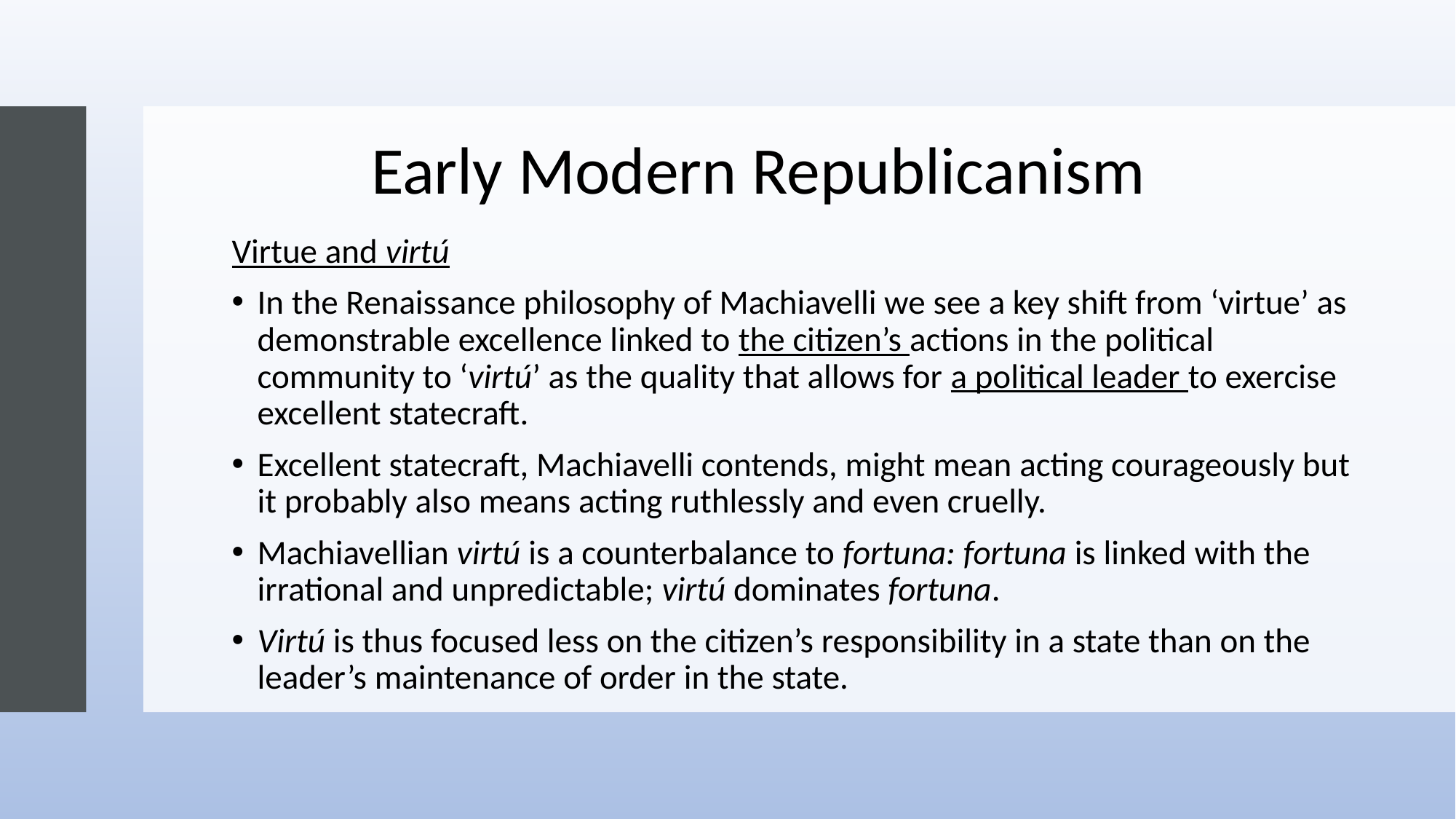

# Early Modern Republicanism
Virtue and virtú
In the Renaissance philosophy of Machiavelli we see a key shift from ‘virtue’ as demonstrable excellence linked to the citizen’s actions in the political community to ‘virtú’ as the quality that allows for a political leader to exercise excellent statecraft.
Excellent statecraft, Machiavelli contends, might mean acting courageously but it probably also means acting ruthlessly and even cruelly.
Machiavellian virtú is a counterbalance to fortuna: fortuna is linked with the irrational and unpredictable; virtú dominates fortuna.
Virtú is thus focused less on the citizen’s responsibility in a state than on the leader’s maintenance of order in the state.